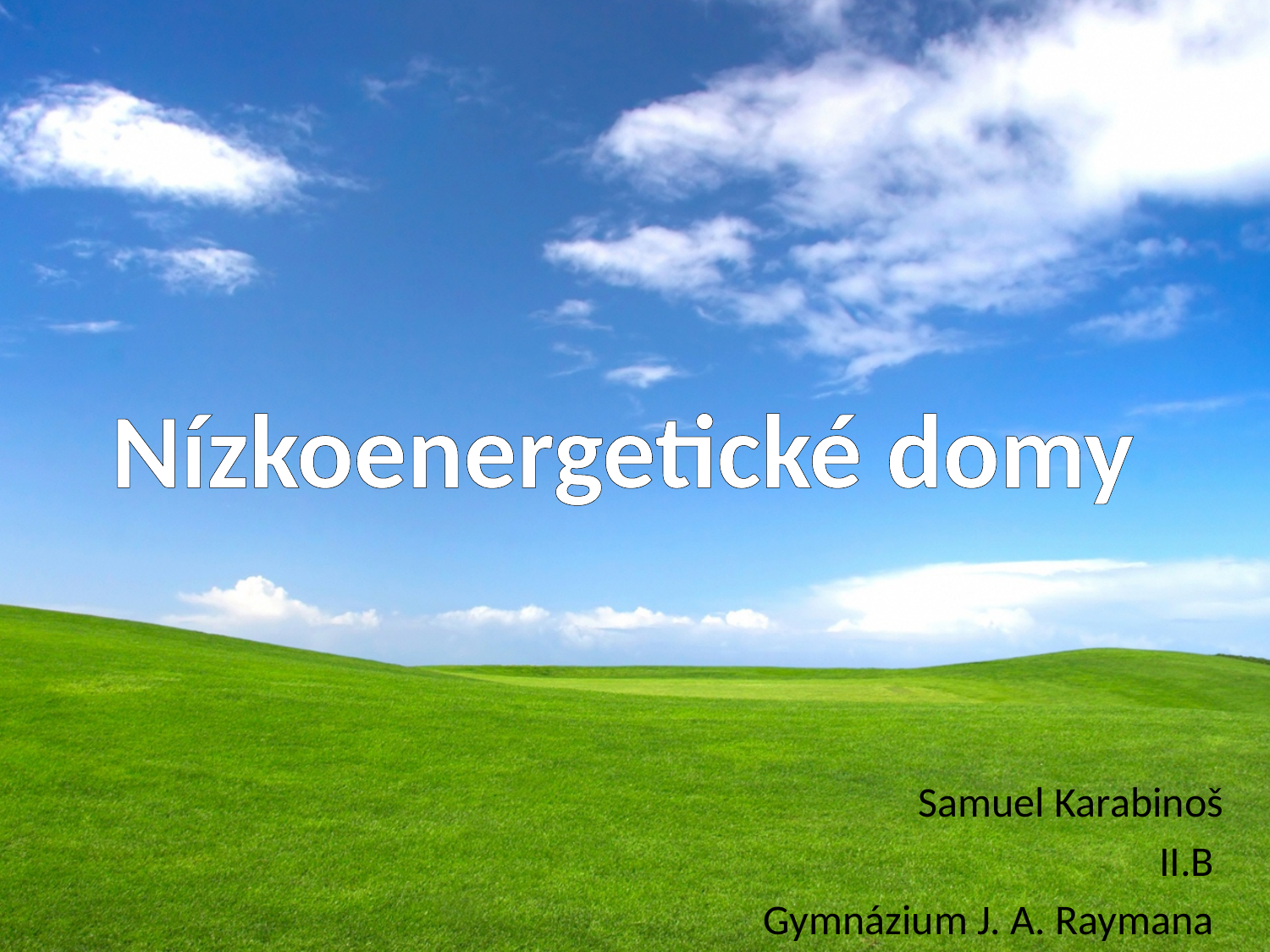

# Nízkoenergetické domy

Samuel Karabinoš
II.B
Gymnázium J. A. Raymana